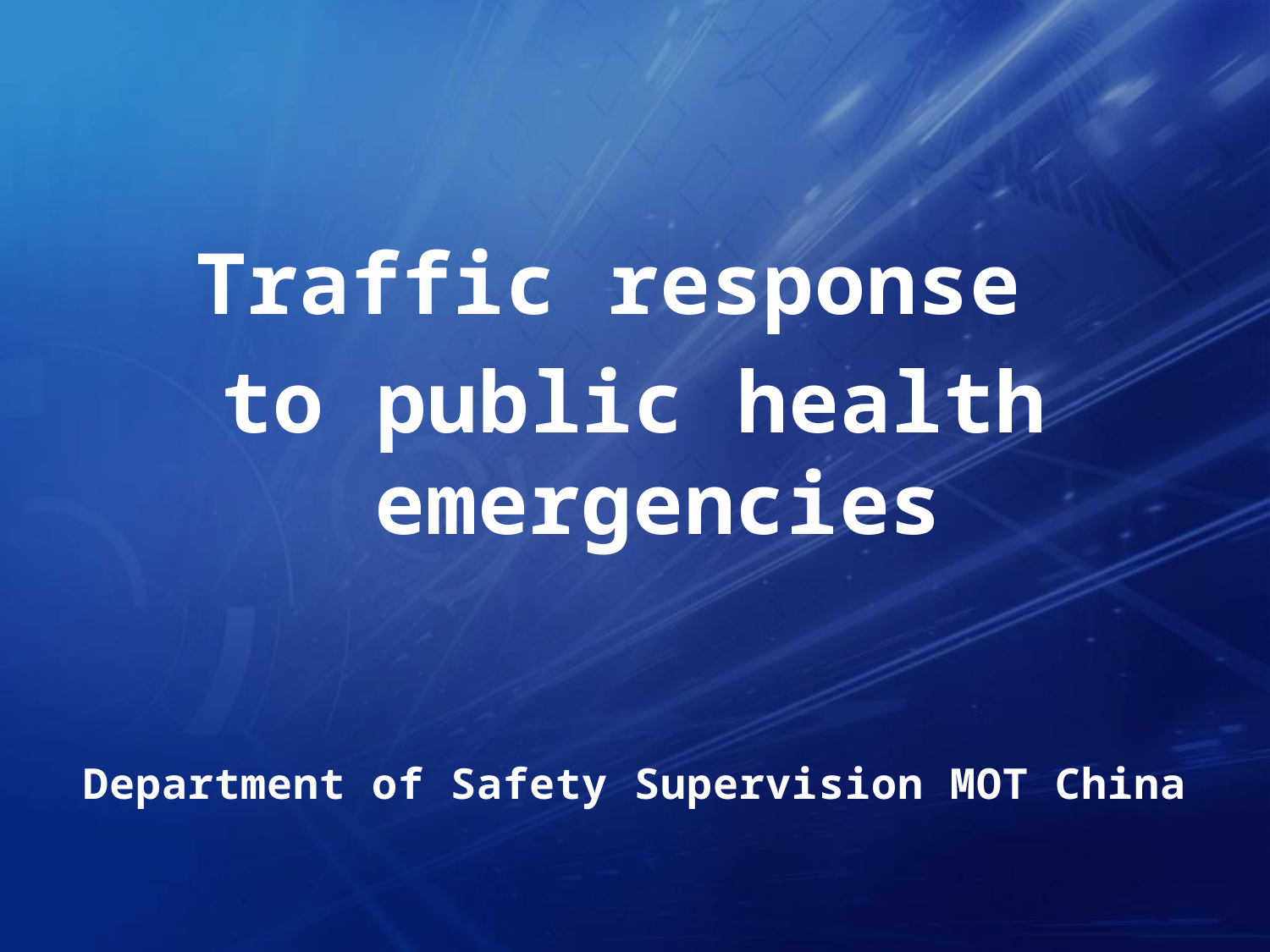

Traffic response
to public health emergencies

Department of Safety Supervision MOT China